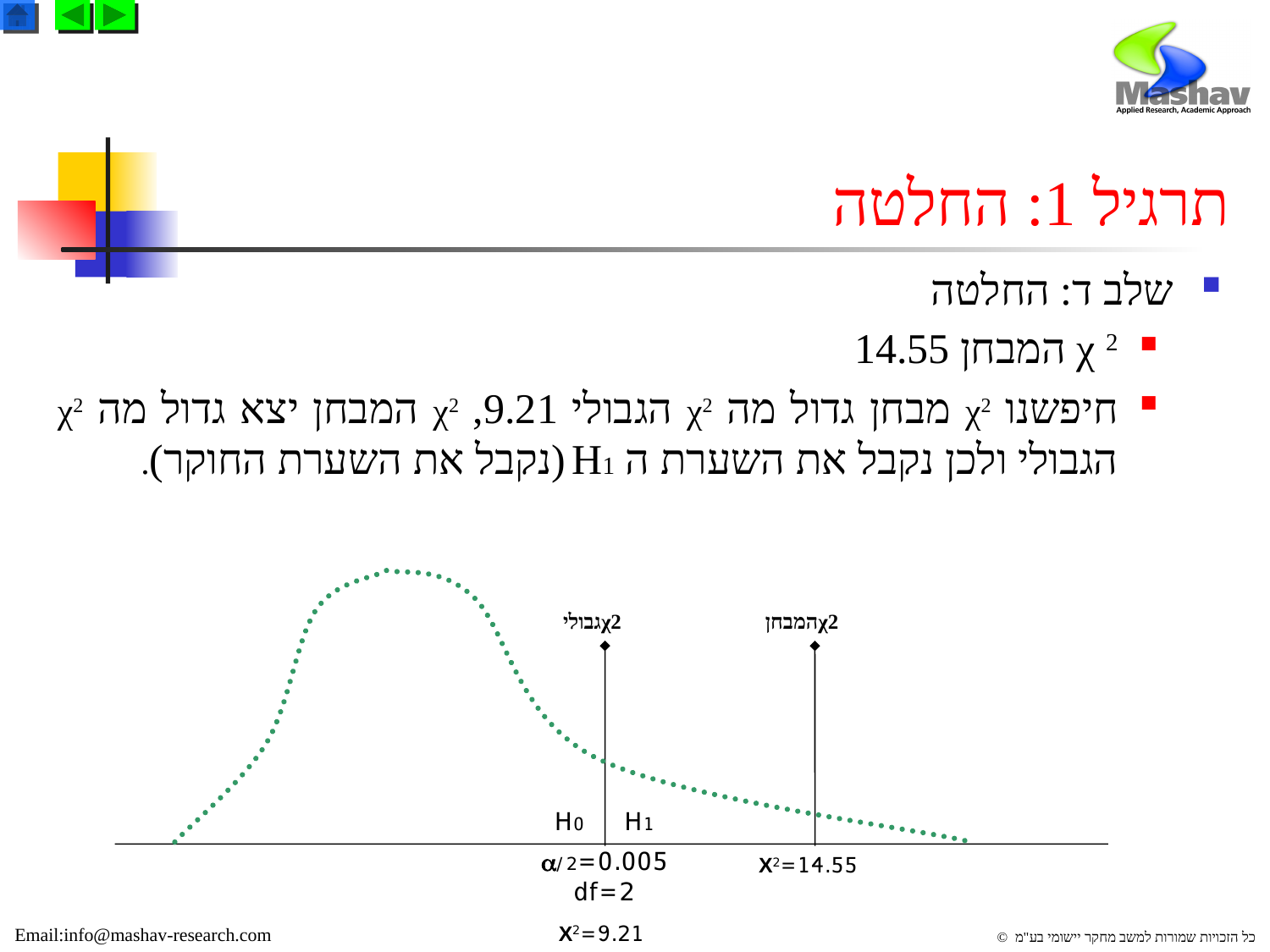

# תרגיל 1: החלטה
שלב ד: החלטה
χ 2 המבחן 14.55
חיפשנו χ2 מבחן גדול מה χ2 הגבולי 9.21, χ2 המבחן יצא גדול מה χ2 הגבולי ולכן נקבל את השערת ה H1 (נקבל את השערת החוקר).

 χ2גבולי
 χ2המבחן

H0
H1

α/2=0.005
df=2

Χ2=14.55
Χ2=9.21